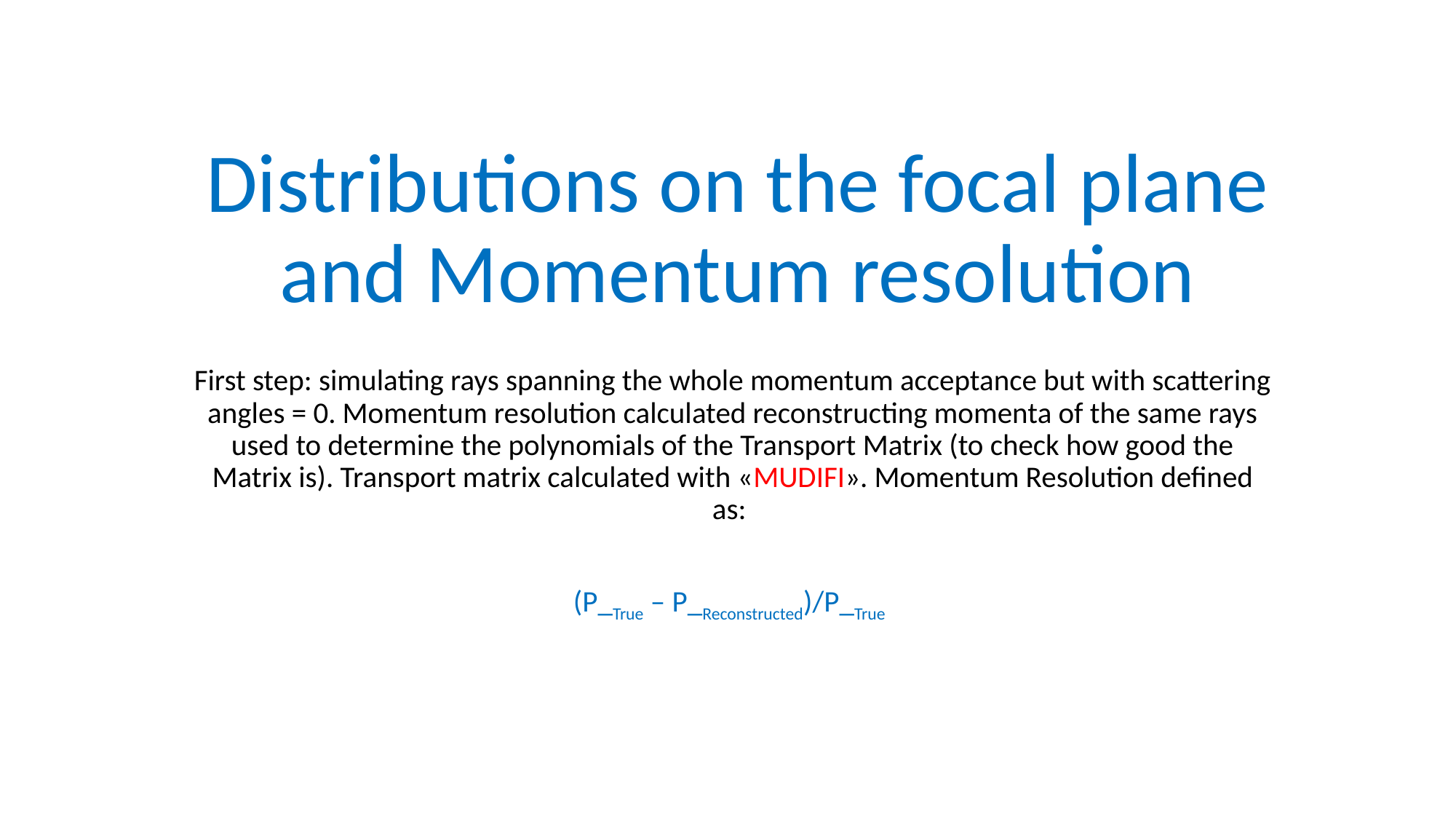

# Distributions on the focal plane and Momentum resolution
First step: simulating rays spanning the whole momentum acceptance but with scattering angles = 0. Momentum resolution calculated reconstructing momenta of the same rays used to determine the polynomials of the Transport Matrix (to check how good the Matrix is). Transport matrix calculated with «MUDIFI». Momentum Resolution defined as:

(P_True – P_Reconstructed)/P_True